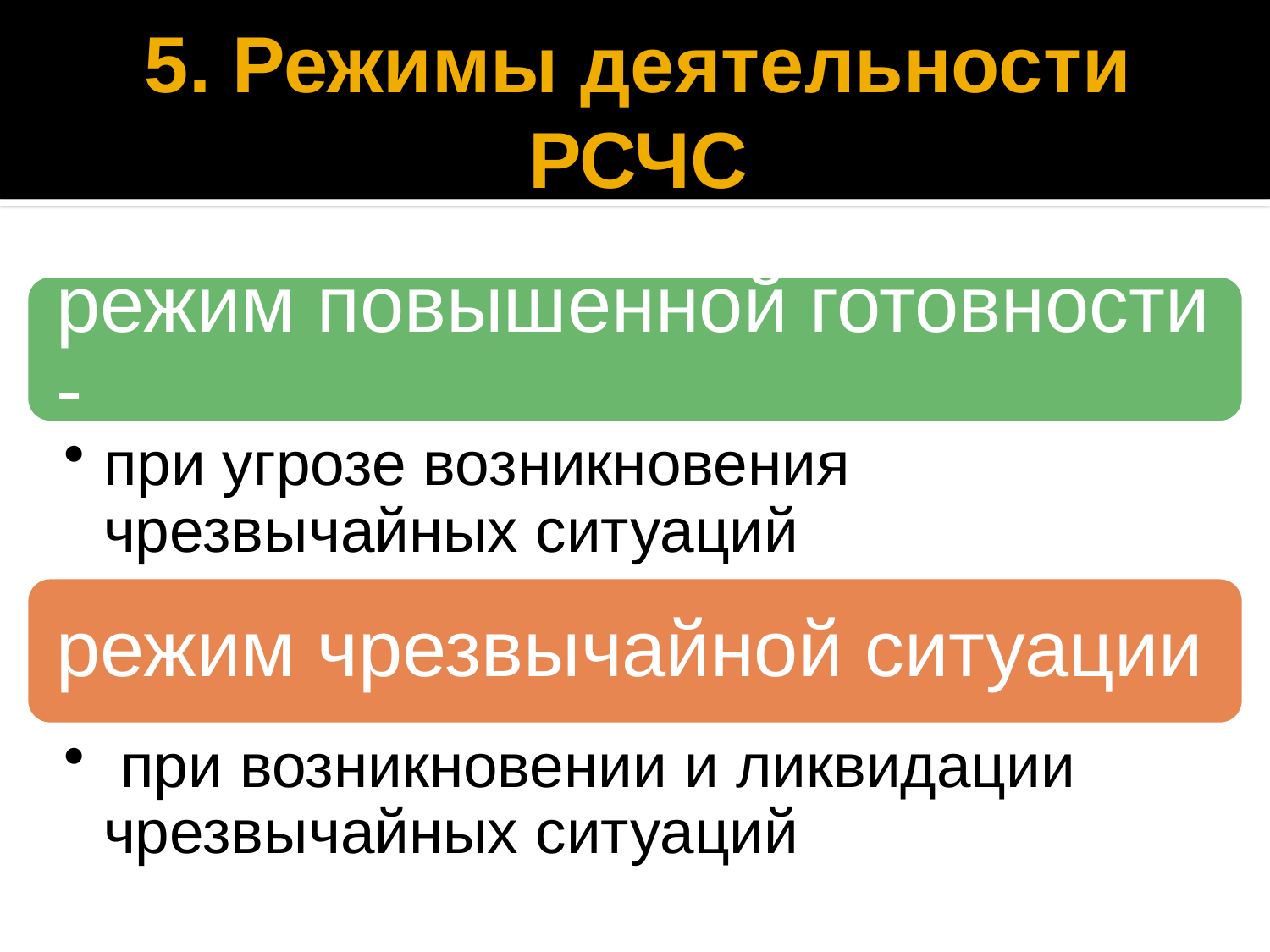

# 5. Режимы деятельности РСЧС
режим повышенной готовности -
при угрозе возникновения чрезвычайных ситуаций
режим чрезвычайной ситуации
 при возникновении и ликвидации чрезвычайных ситуаций